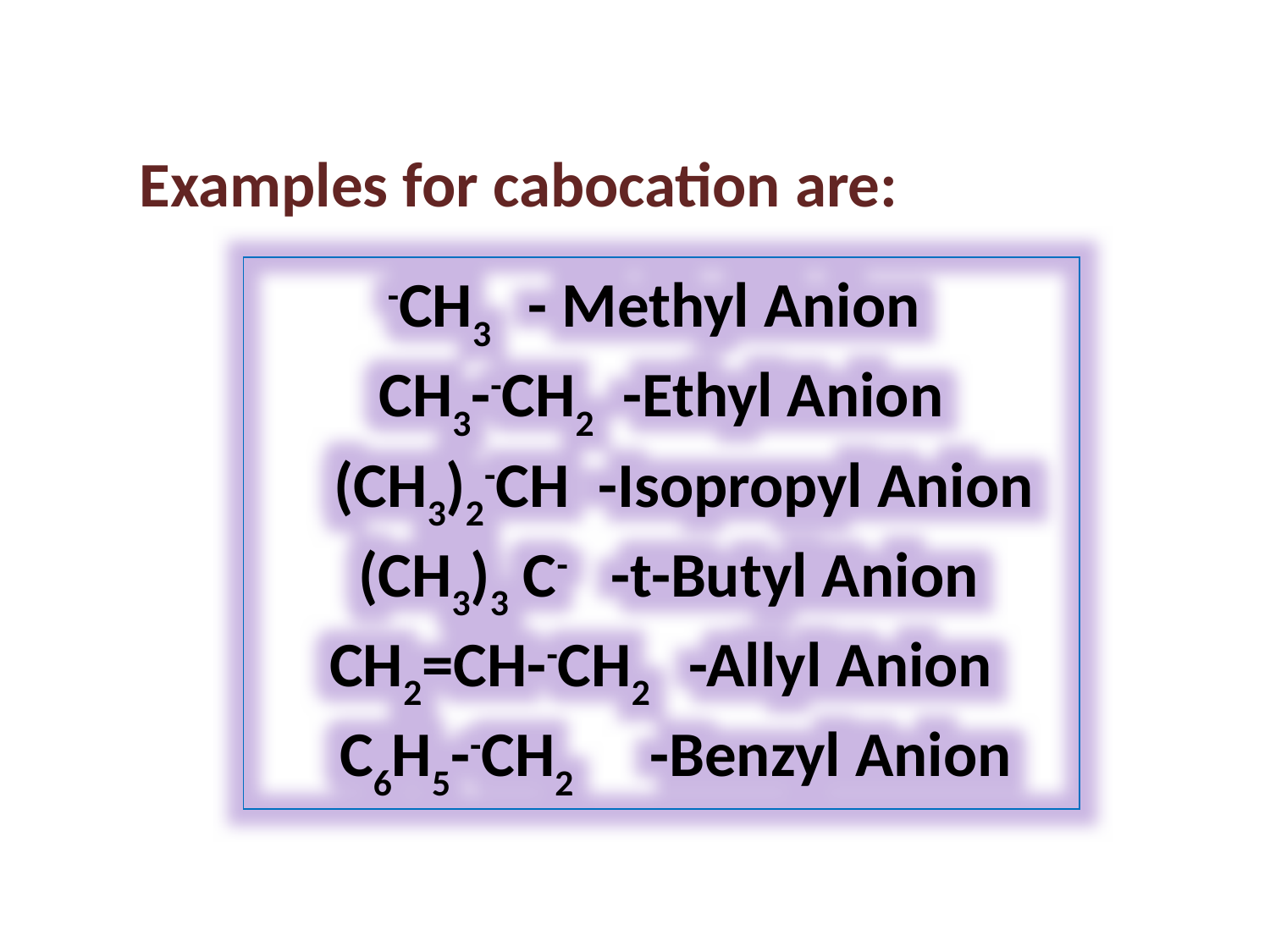

Examples for cabocation are:

-CH3   - Methyl Anion
 CH3--CH2  -Ethyl Anion
    (CH3)2-CH  -Isopropyl Anion
 (CH3)3 C-   -t-Butyl Anion
CH2=CH--CH2    -Allyl Anion
  C6H5--CH2       -Benzyl Anion